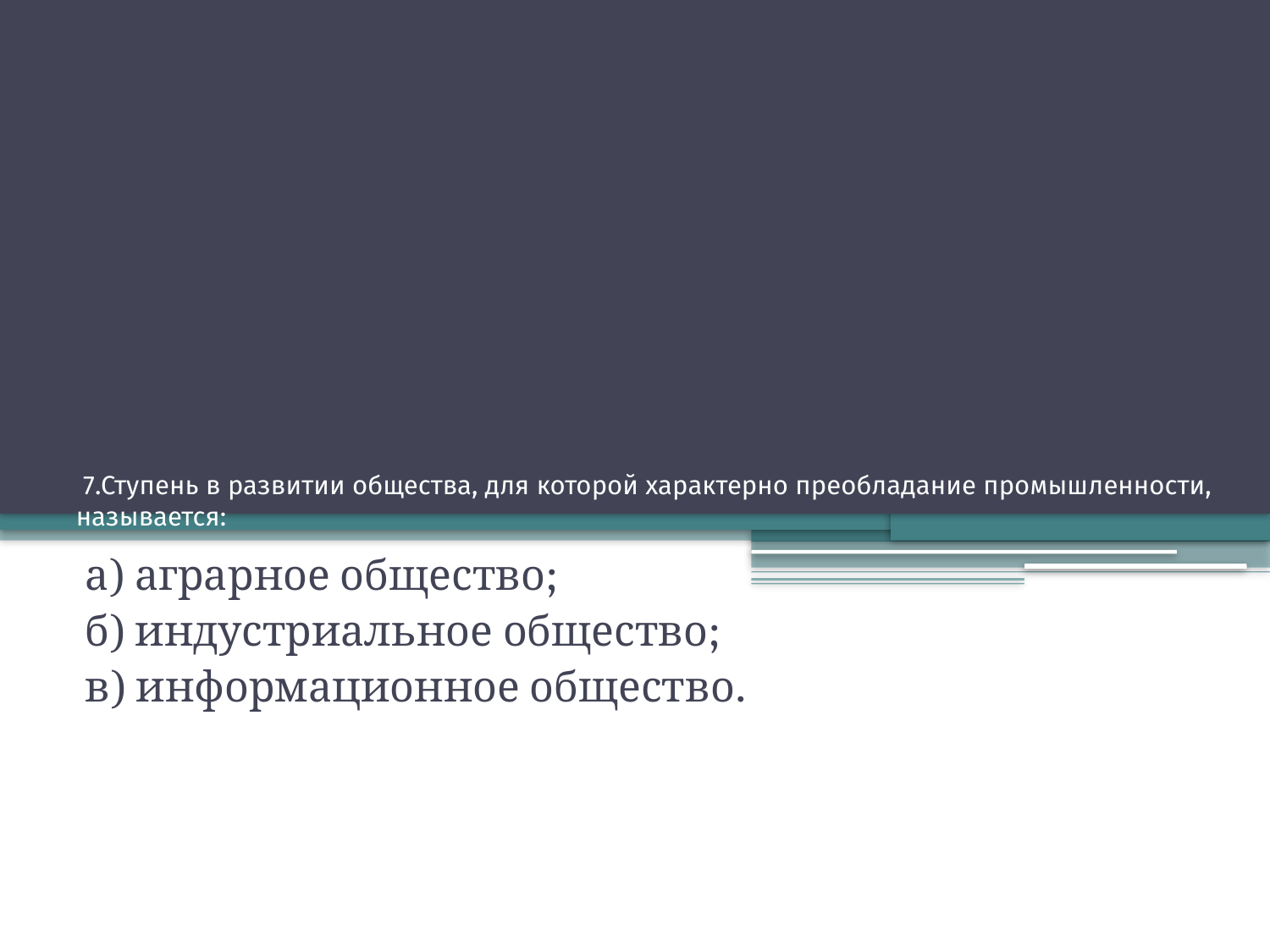

# 7.Ступень в развитии общества, для которой характерно преобладание промышленности, называется:
а) аграрное общество;
б) индустриальное общество;
в) информационное общество.